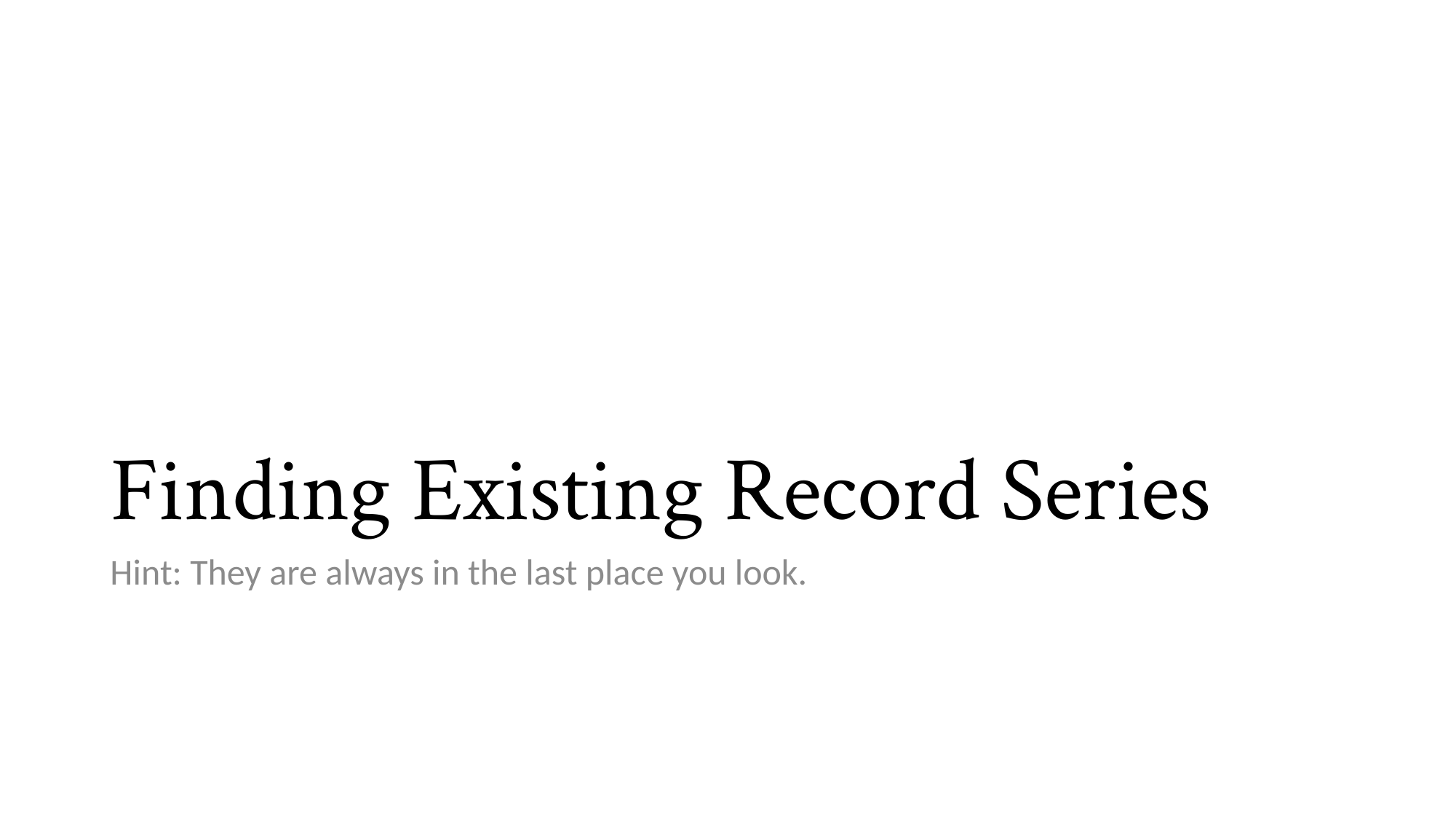

# Finding Existing Record Series
Hint: They are always in the last place you look.